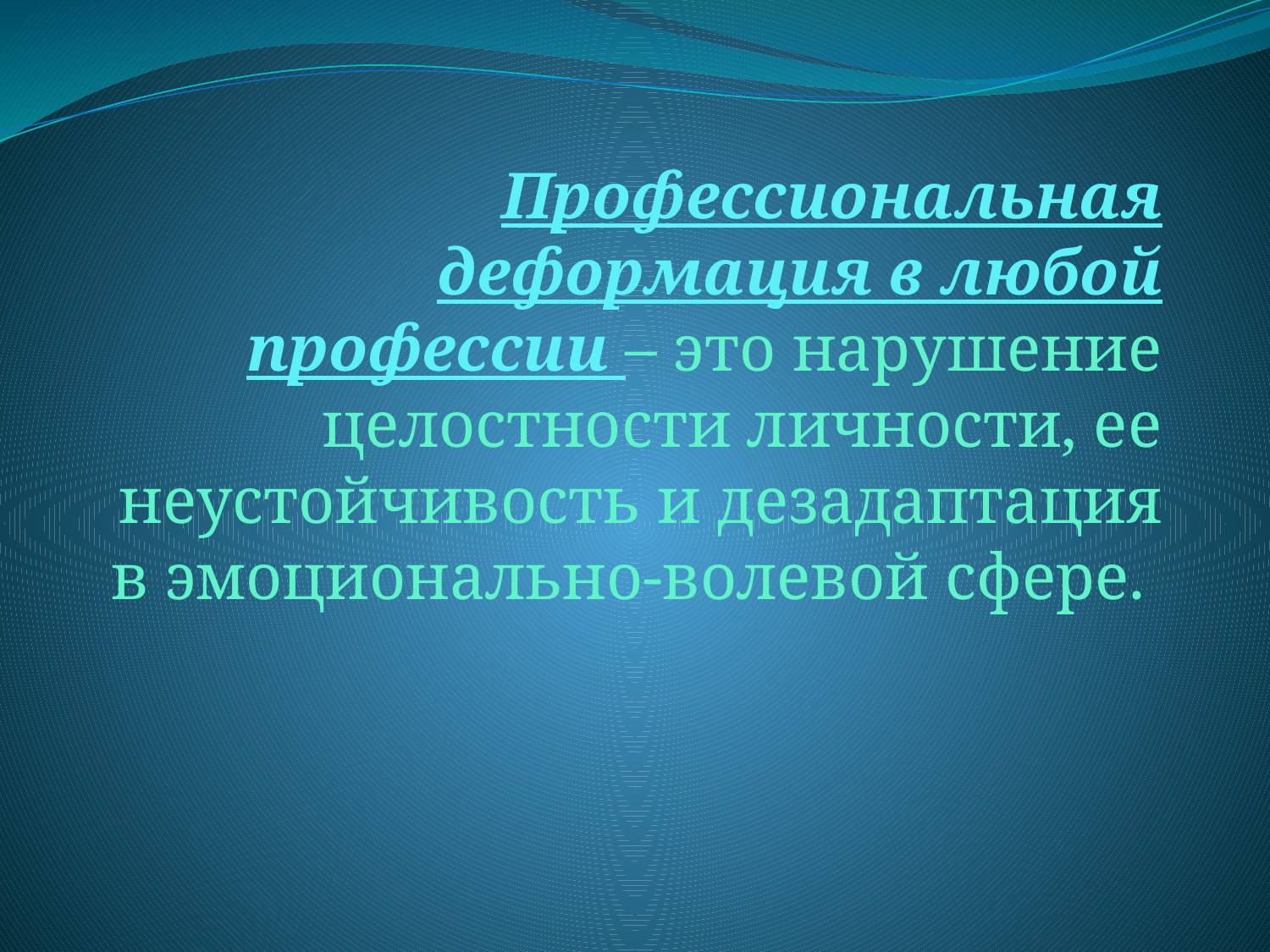

Профессиональная деформация в любой профессии – это нарушение целостности личности, ее неустойчивость и дезадаптация в эмоционально-волевой сфере.